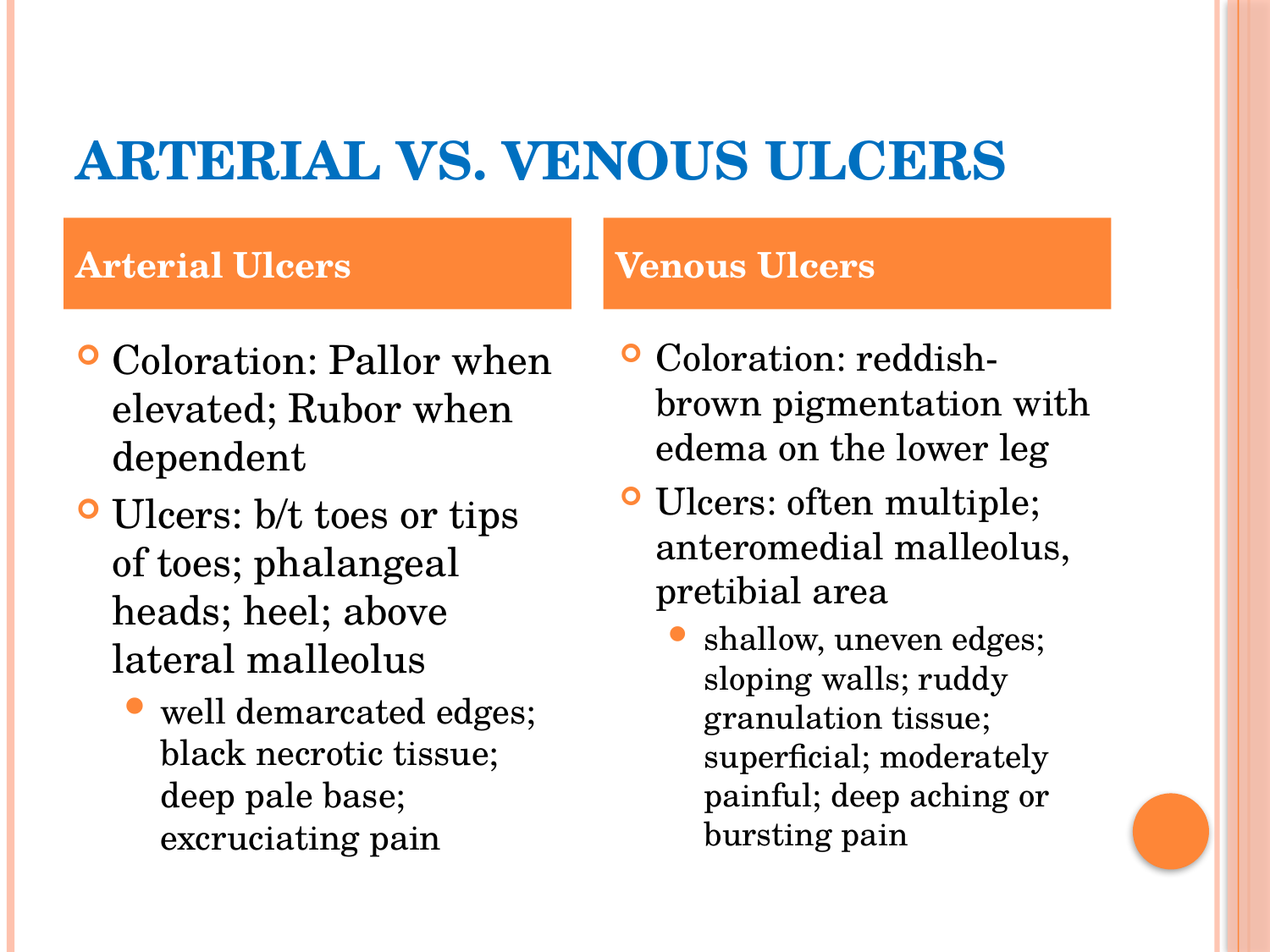

# Arterial vs. Venous Ulcers
Arterial Ulcers
Venous Ulcers
Coloration: Pallor when elevated; Rubor when dependent
Ulcers: b/t toes or tips of toes; phalangeal heads; heel; above lateral malleolus
well demarcated edges; black necrotic tissue; deep pale base; excruciating pain
Coloration: reddish-brown pigmentation with edema on the lower leg
Ulcers: often multiple; anteromedial malleolus, pretibial area
shallow, uneven edges; sloping walls; ruddy granulation tissue; superficial; moderately painful; deep aching or bursting pain